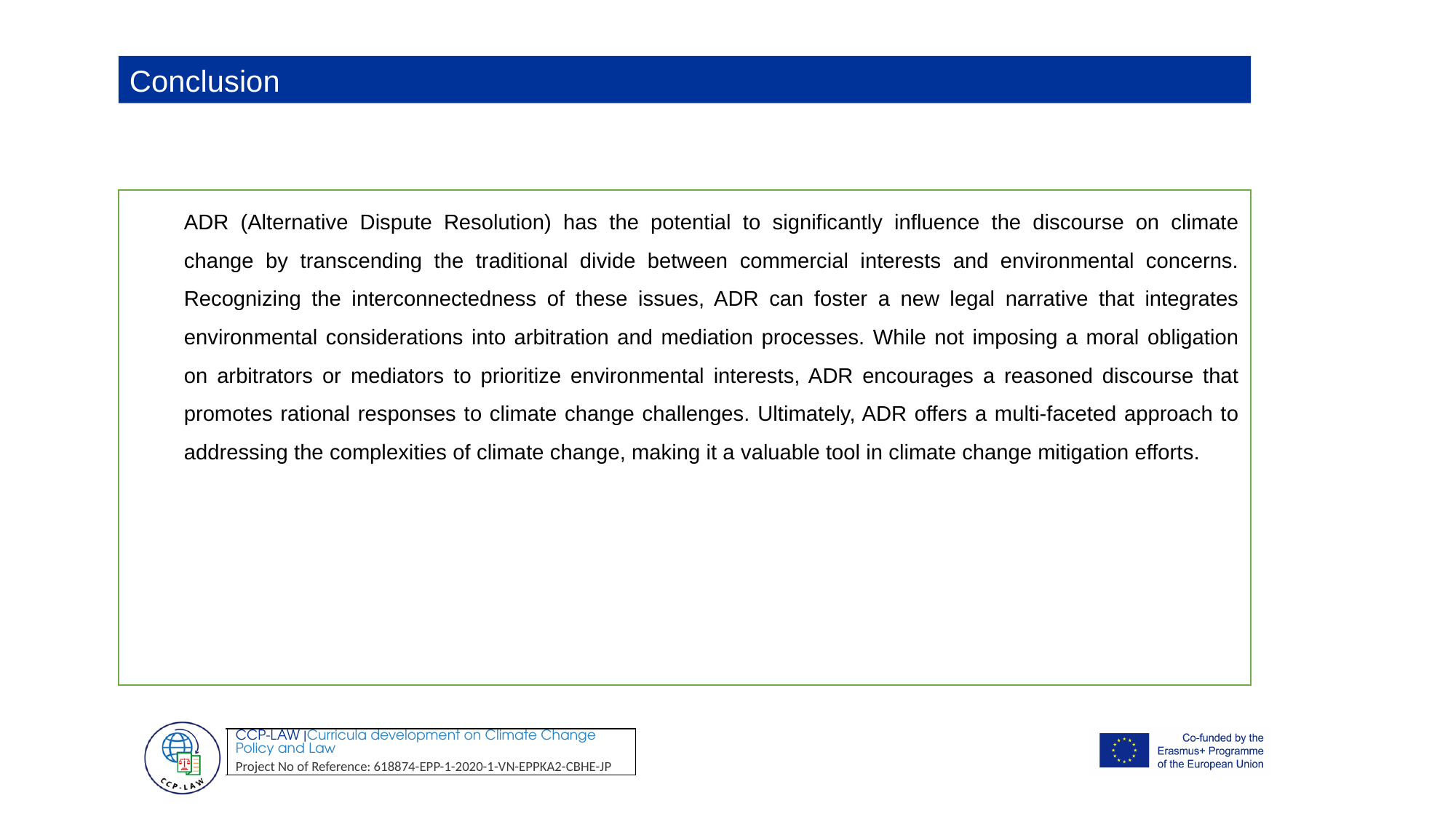

Conclusion
ADR (Alternative Dispute Resolution) has the potential to significantly influence the discourse on climate change by transcending the traditional divide between commercial interests and environmental concerns. Recognizing the interconnectedness of these issues, ADR can foster a new legal narrative that integrates environmental considerations into arbitration and mediation processes. While not imposing a moral obligation on arbitrators or mediators to prioritize environmental interests, ADR encourages a reasoned discourse that promotes rational responses to climate change challenges. Ultimately, ADR offers a multi-faceted approach to addressing the complexities of climate change, making it a valuable tool in climate change mitigation efforts.